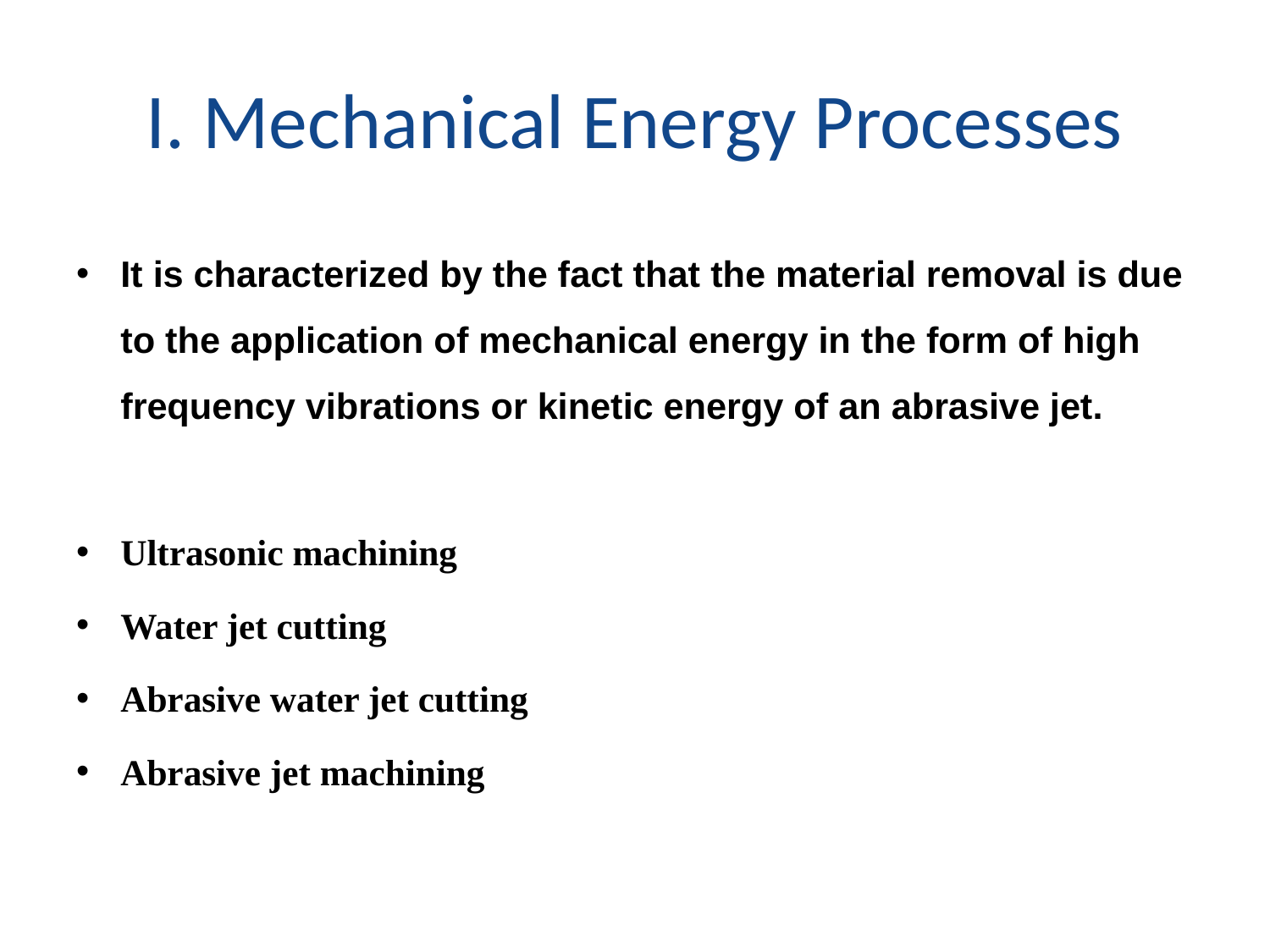

# I. Mechanical Energy Processes
It is characterized by the fact that the material removal is due to the application of mechanical energy in the form of high frequency vibrations or kinetic energy of an abrasive jet.

Ultrasonic machining
Water jet cutting
Abrasive water jet cutting
Abrasive jet machining